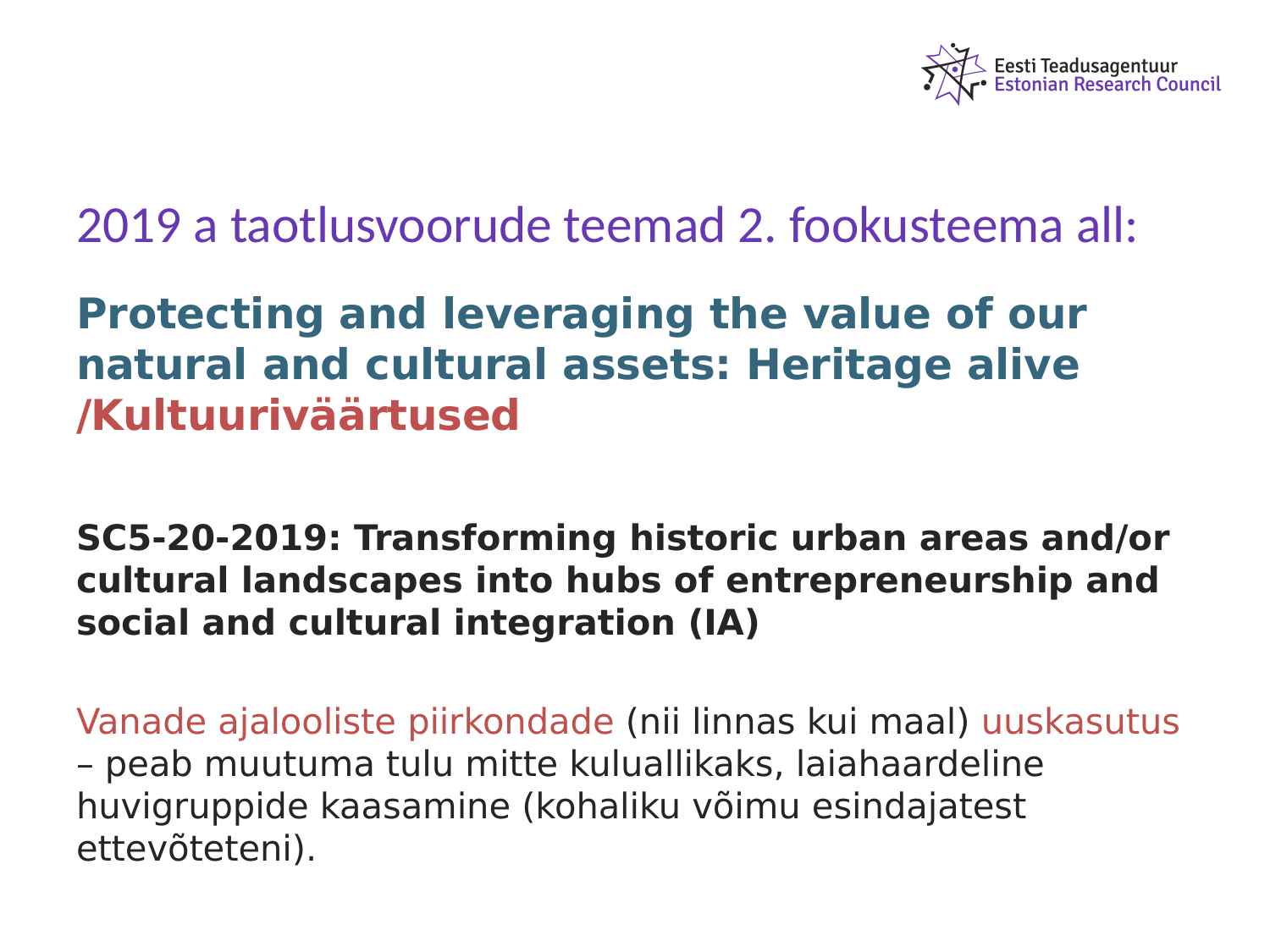

# 2019 a taotlusvoorude teemad 2. fookusteema all:
Protecting and leveraging the value of our natural and cultural assets: Heritage alive /Kultuuriväärtused

SC5-20-2019: Transforming historic urban areas and/or cultural landscapes into hubs of entrepreneurship and social and cultural integration (IA)

Vanade ajalooliste piirkondade (nii linnas kui maal) uuskasutus – peab muutuma tulu mitte kuluallikaks, laiahaardeline huvigruppide kaasamine (kohaliku võimu esindajatest ettevõteteni).